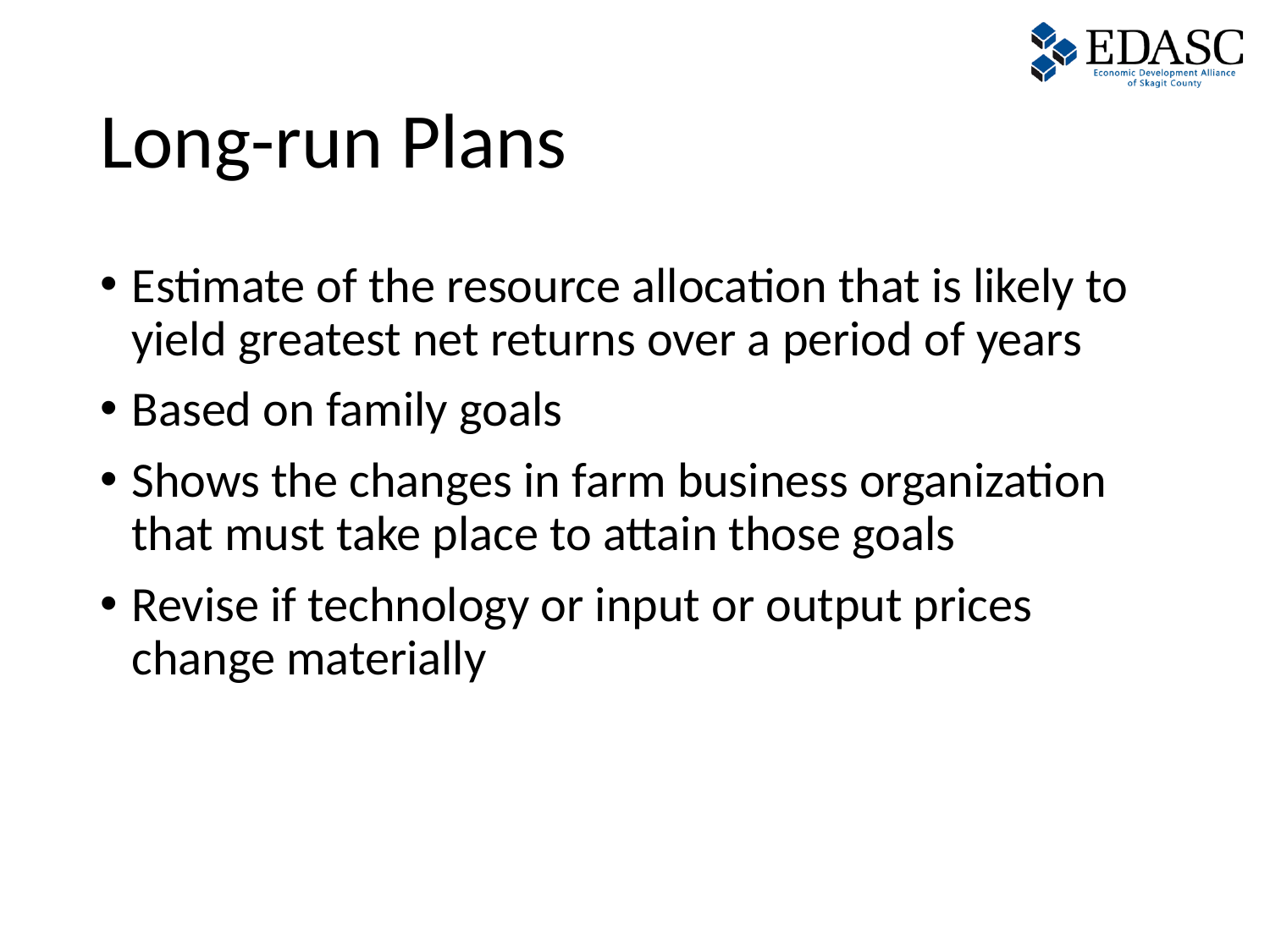

# Long-run Plans
Estimate of the resource allocation that is likely to yield greatest net returns over a period of years
Based on family goals
Shows the changes in farm business organization that must take place to attain those goals
Revise if technology or input or output prices change materially